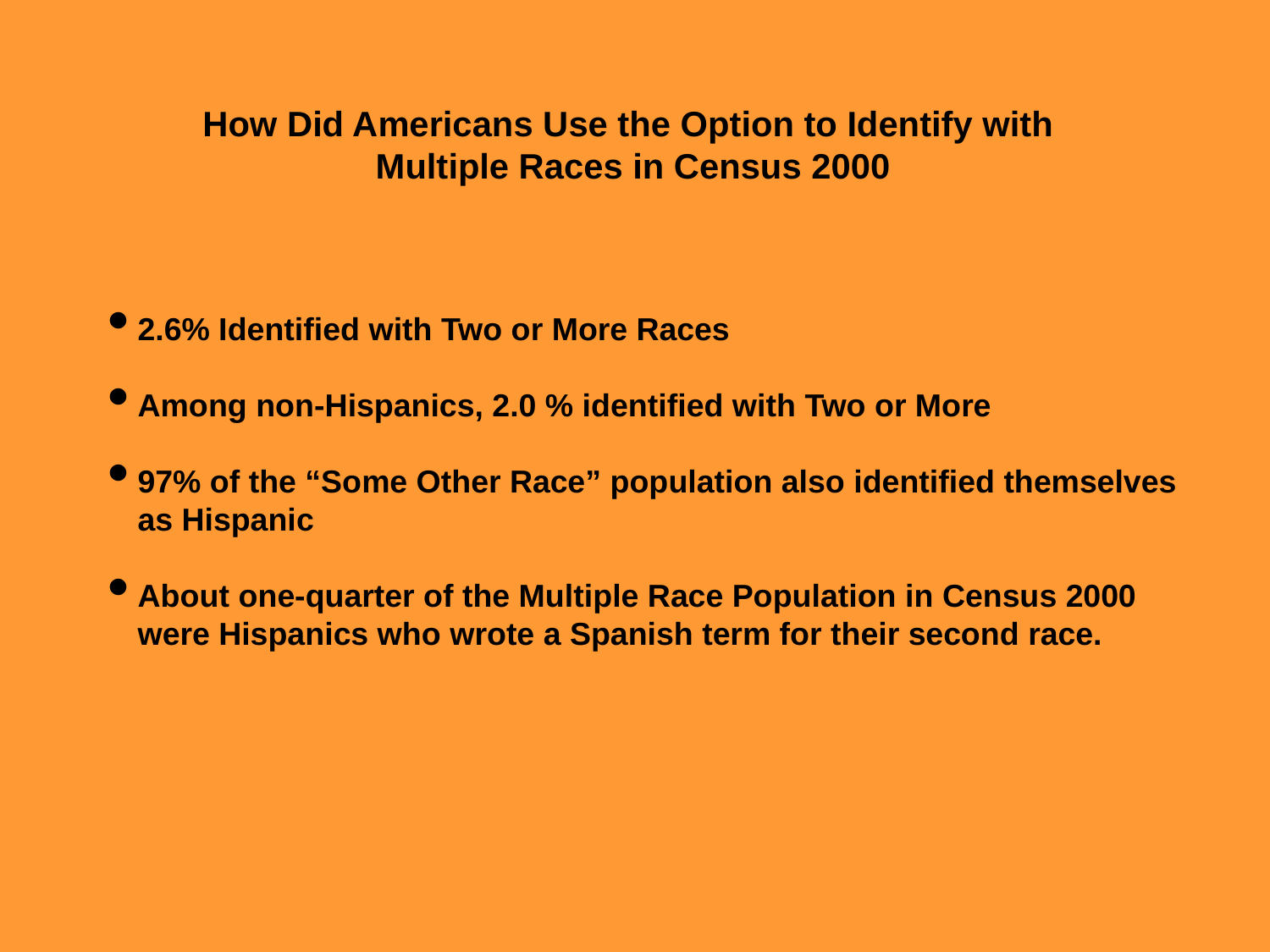

How Did Americans Use the Option to Identify with
Multiple Races in Census 2000

2.6% Identified with Two or More Races

Among non-Hispanics, 2.0 % identified with Two or More

97% of the “Some Other Race” population also identified themselves as Hispanic

About one-quarter of the Multiple Race Population in Census 2000 were Hispanics who wrote a Spanish term for their second race.